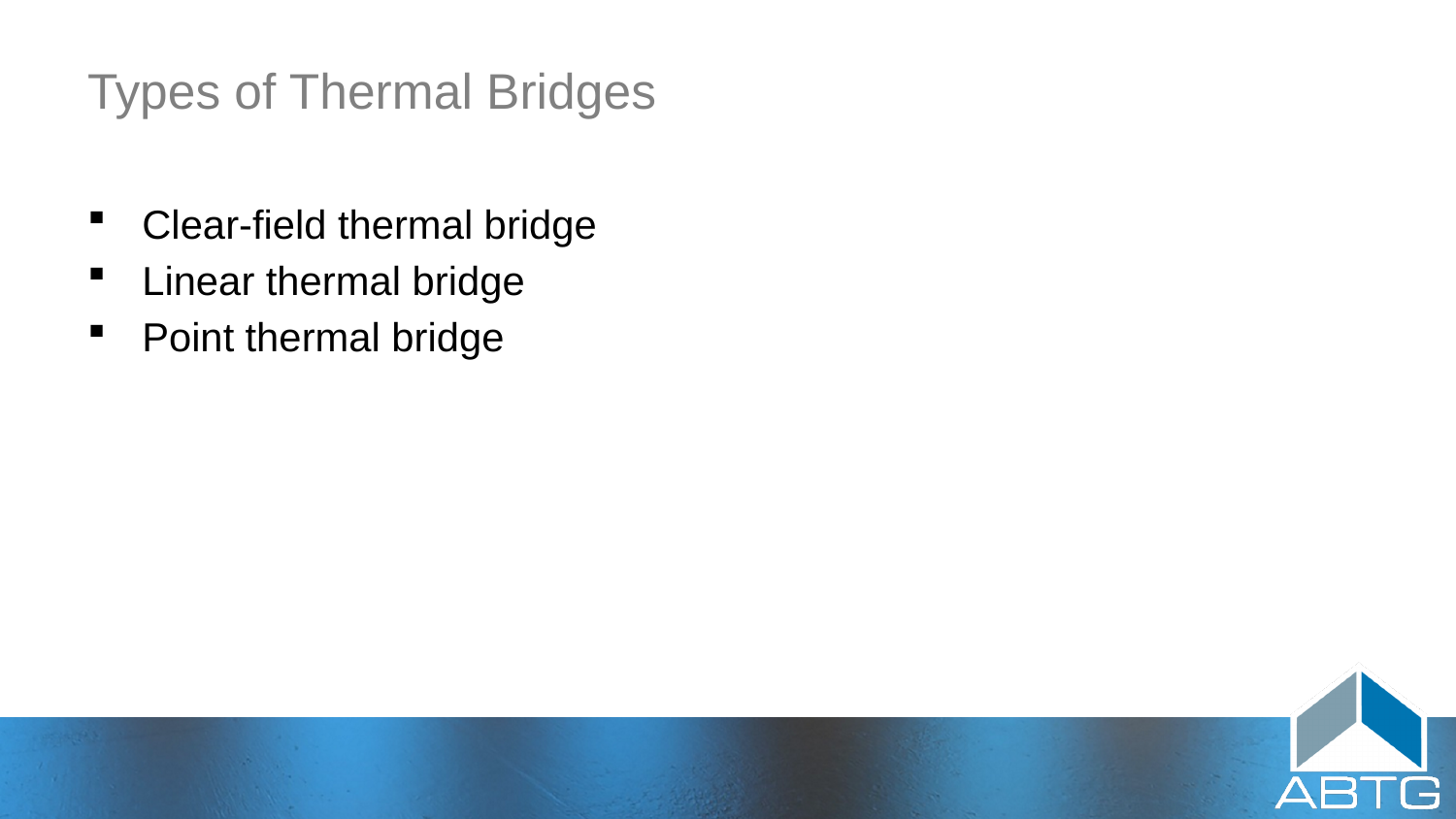

# Types of Thermal Bridges
Clear-field thermal bridge
Linear thermal bridge
Point thermal bridge